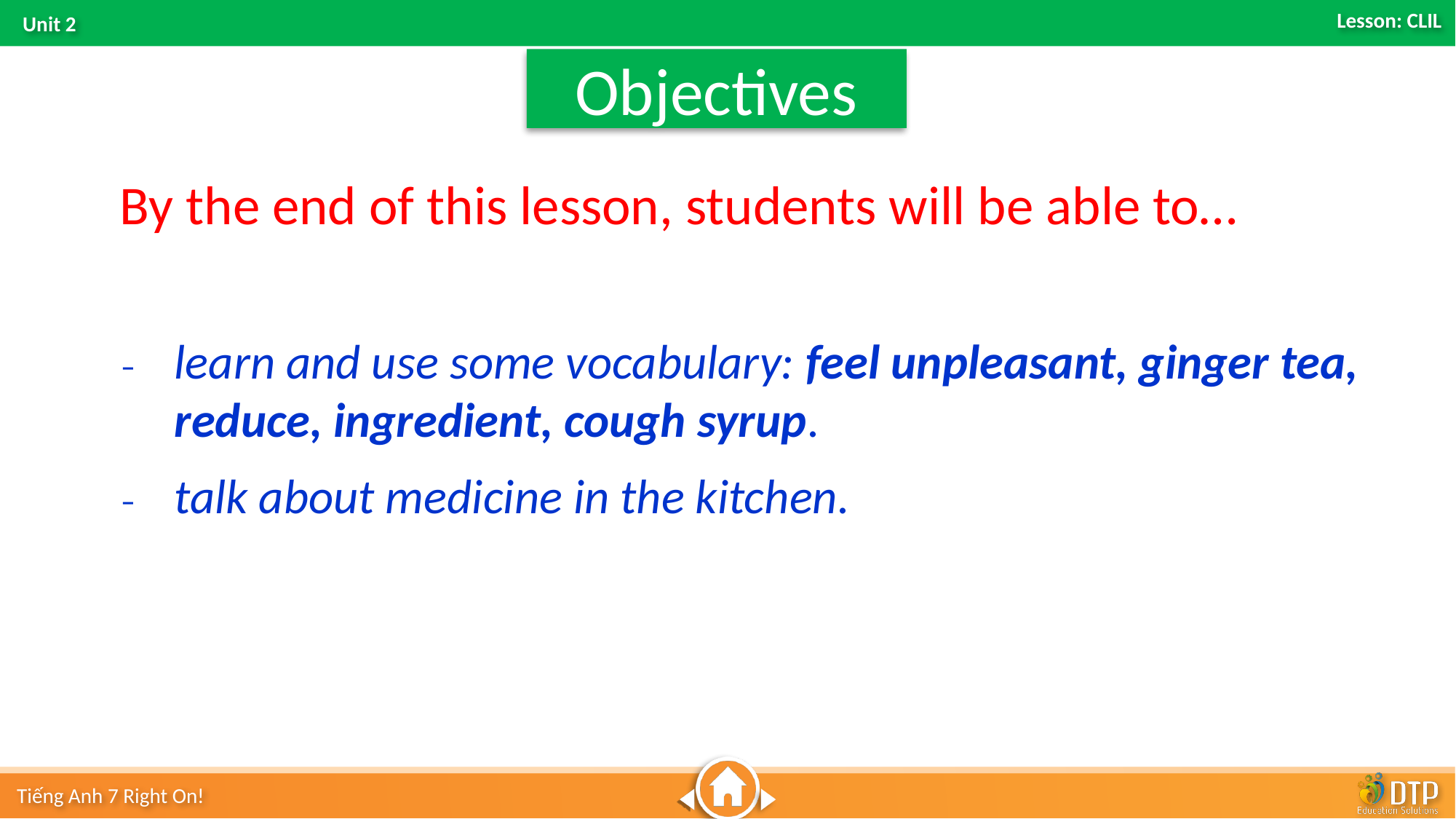

Objectives
By the end of this lesson, students will be able to…

learn and use some vocabulary: feel unpleasant, ginger tea, reduce, ingredient, cough syrup.
talk about medicine in the kitchen.